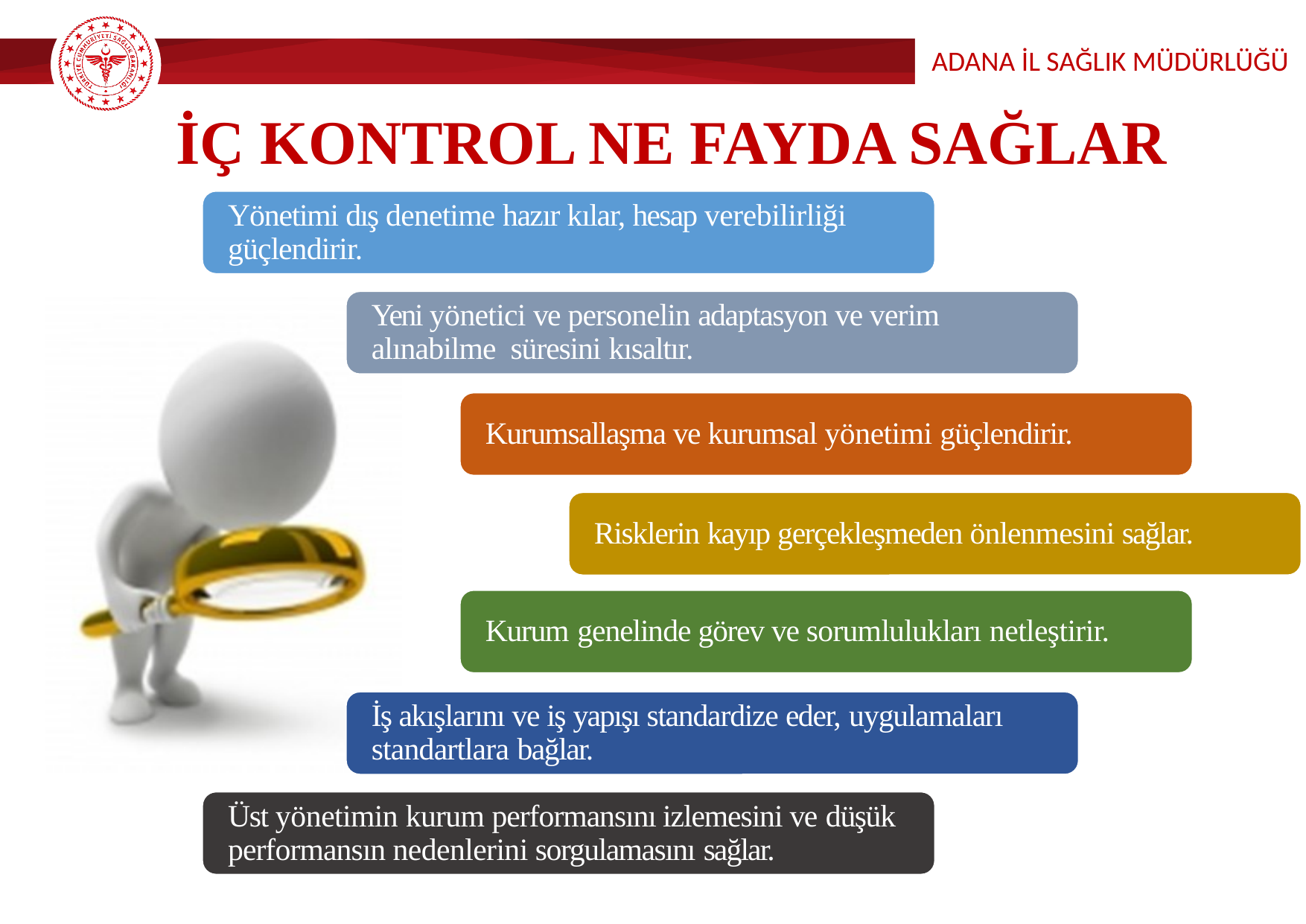

ADANA İL SAĞLIK MÜDÜRLÜĞÜ
İÇ KONTROL NE FAYDA SAĞLAR

Yönetimi dış denetime hazır kılar, hesap verebilirliği güçlendirir.

Yeni yönetici ve personelin adaptasyon ve verim alınabilme  süresini kısaltır.

Kurumsallaşma ve kurumsal yönetimi güçlendirir.

Risklerin kayıp gerçekleşmeden önlenmesini sağlar.

Kurum genelinde görev ve sorumlulukları netleştirir.

İş akışlarını ve iş yapışı standardize eder, uygulamaları standartlara bağlar.

Üst yönetimin kurum performansını izlemesini ve düşük performansın nedenlerini sorgulamasını sağlar.